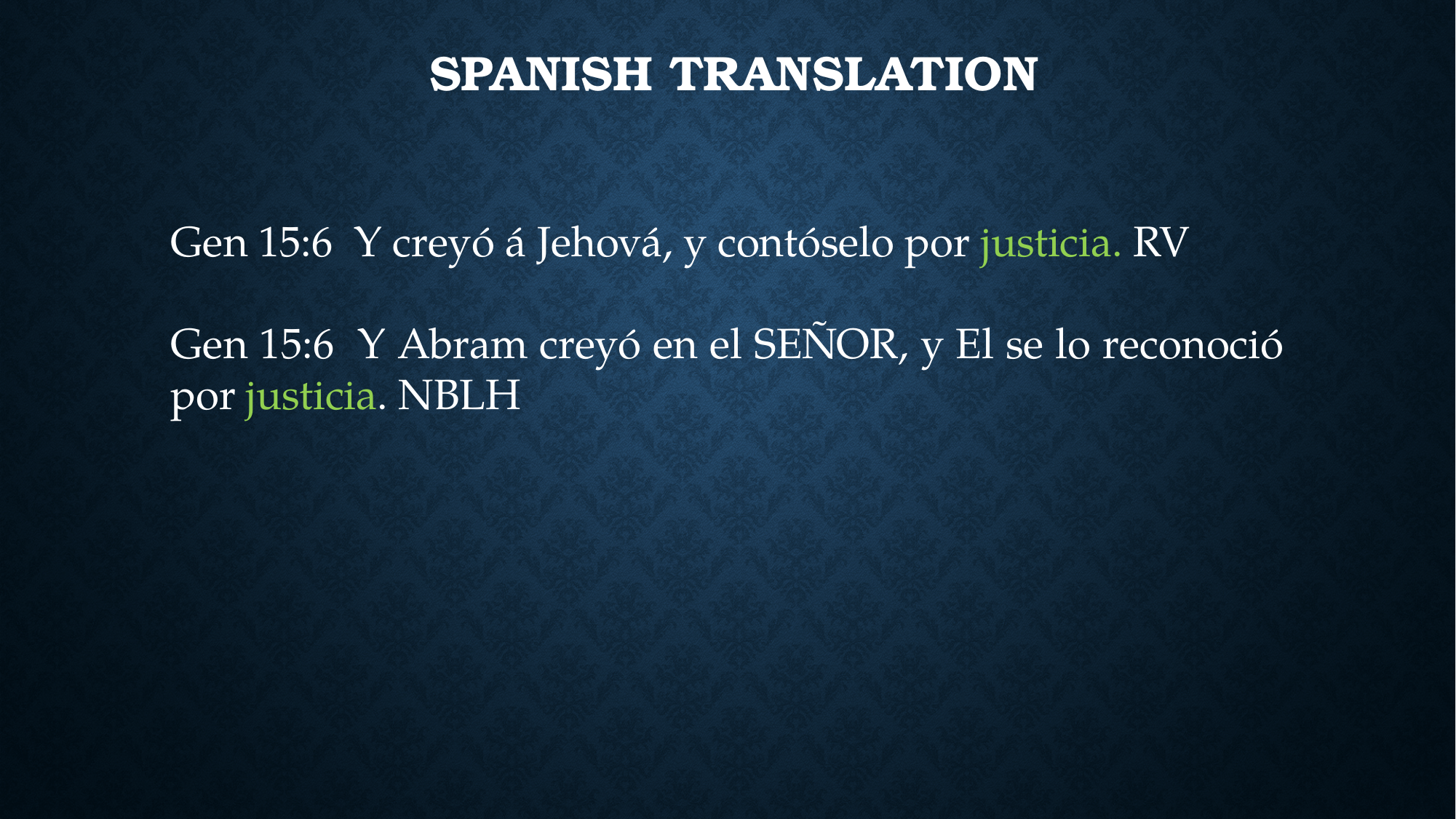

# Spanish Translation
Gen 15:6  Y creyó á Jehová, y contóselo por justicia. RV

Gen 15:6  Y Abram creyó en el SEÑOR, y El se lo reconoció por justicia. NBLH